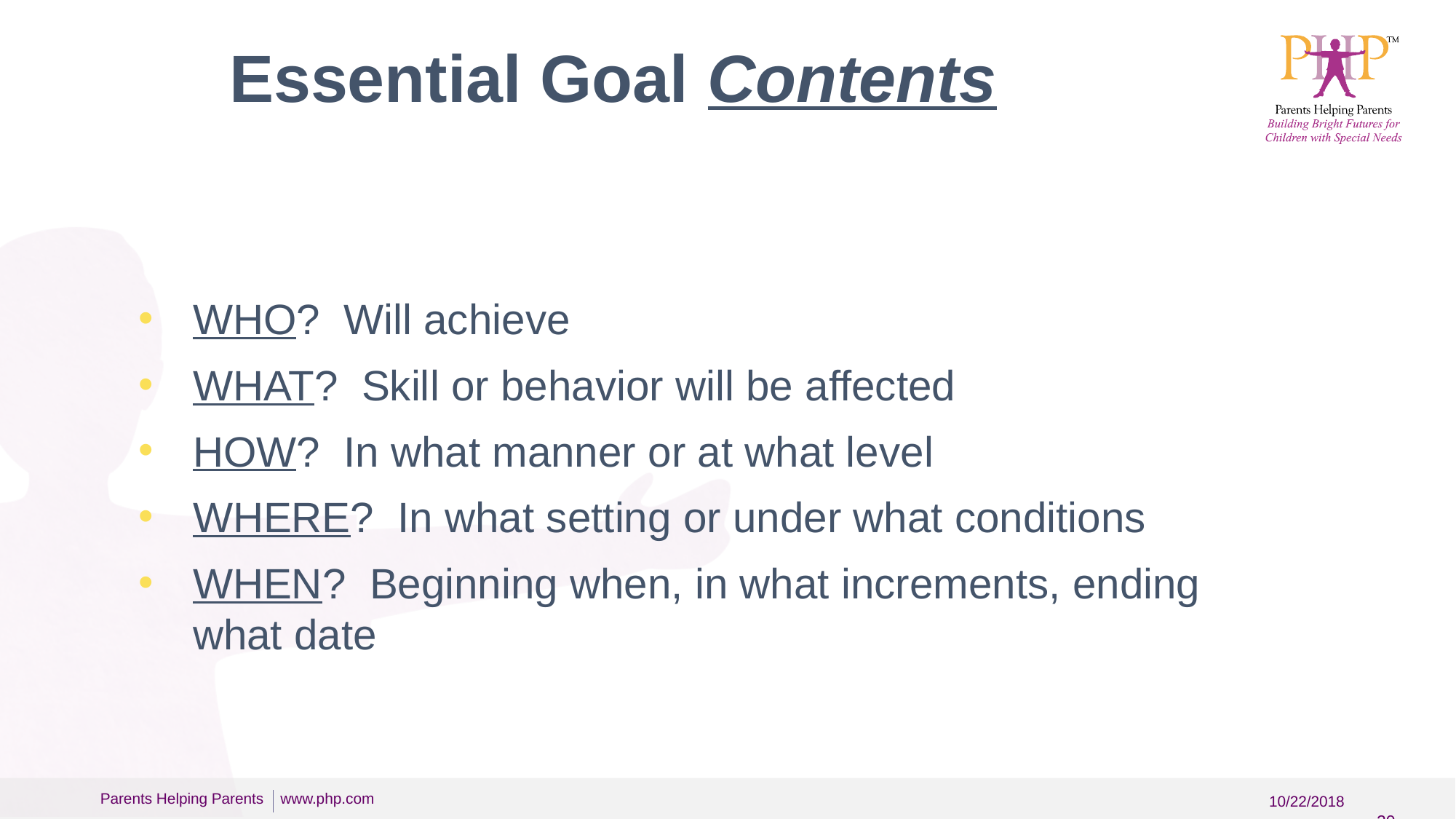

# Essential Goal Contents

WHO?  Will achieve
WHAT?  Skill or behavior will be affected
HOW?  In what manner or at what level
WHERE?  In what setting or under what conditions
WHEN?  Beginning when, in what increments, ending what date